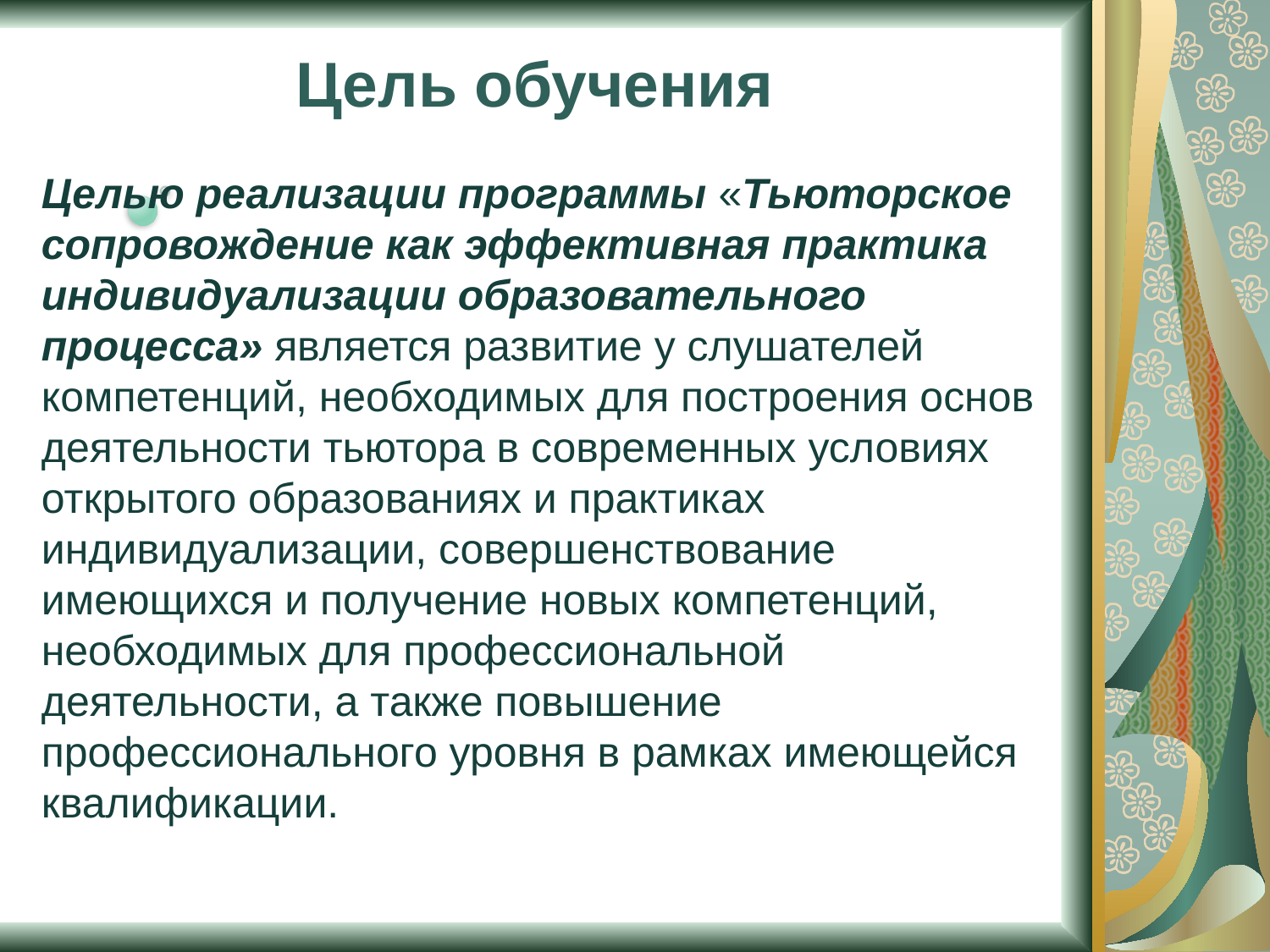

# Цель обучения
Целью реализации программы «Тьюторское сопровождение как эффективная практика индивидуализации образовательного процесса» является развитие у слушателей компетенций, необходимых для построения основ деятельности тьютора в современных условиях открытого образованиях и практиках индивидуализации, совершенствование имеющихся и получение новых компетенций, необходимых для профессиональной деятельности, а также повышение профессионального уровня в рамках имеющейся квалификации.